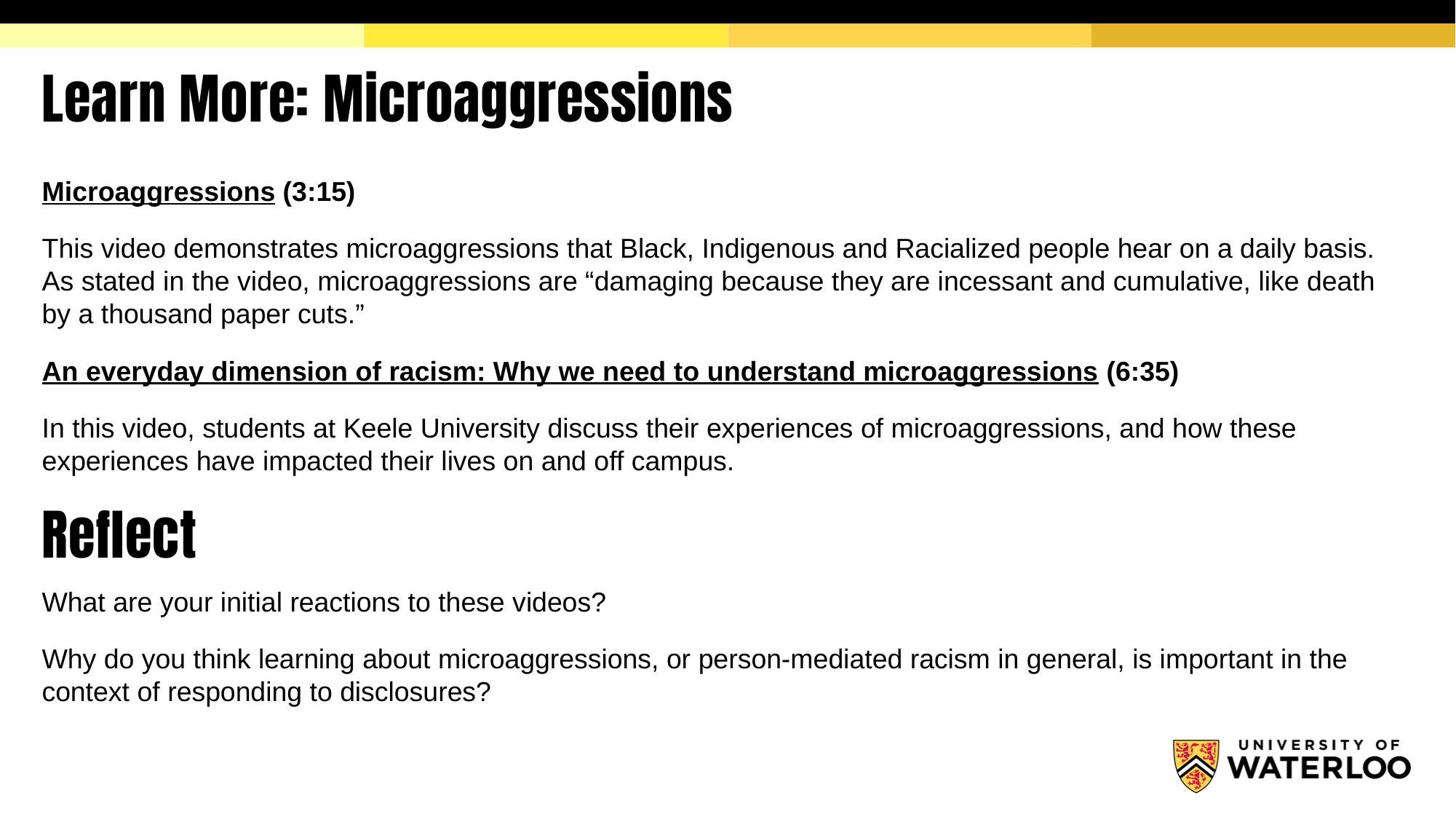

# Learn More: Microaggressions
Microaggressions (3:15)
This video demonstrates microaggressions that Black, Indigenous and Racialized people hear on a daily basis. As stated in the video, microaggressions are “damaging because they are incessant and cumulative, like death by a thousand paper cuts.”
An everyday dimension of racism: Why we need to understand microaggressions (6:35)
In this video, students at Keele University discuss their experiences of microaggressions, and how these experiences have impacted their lives on and off campus.

Reflect
What are your initial reactions to these videos?
Why do you think learning about microaggressions, or person-mediated racism in general, is important in the context of responding to disclosures?